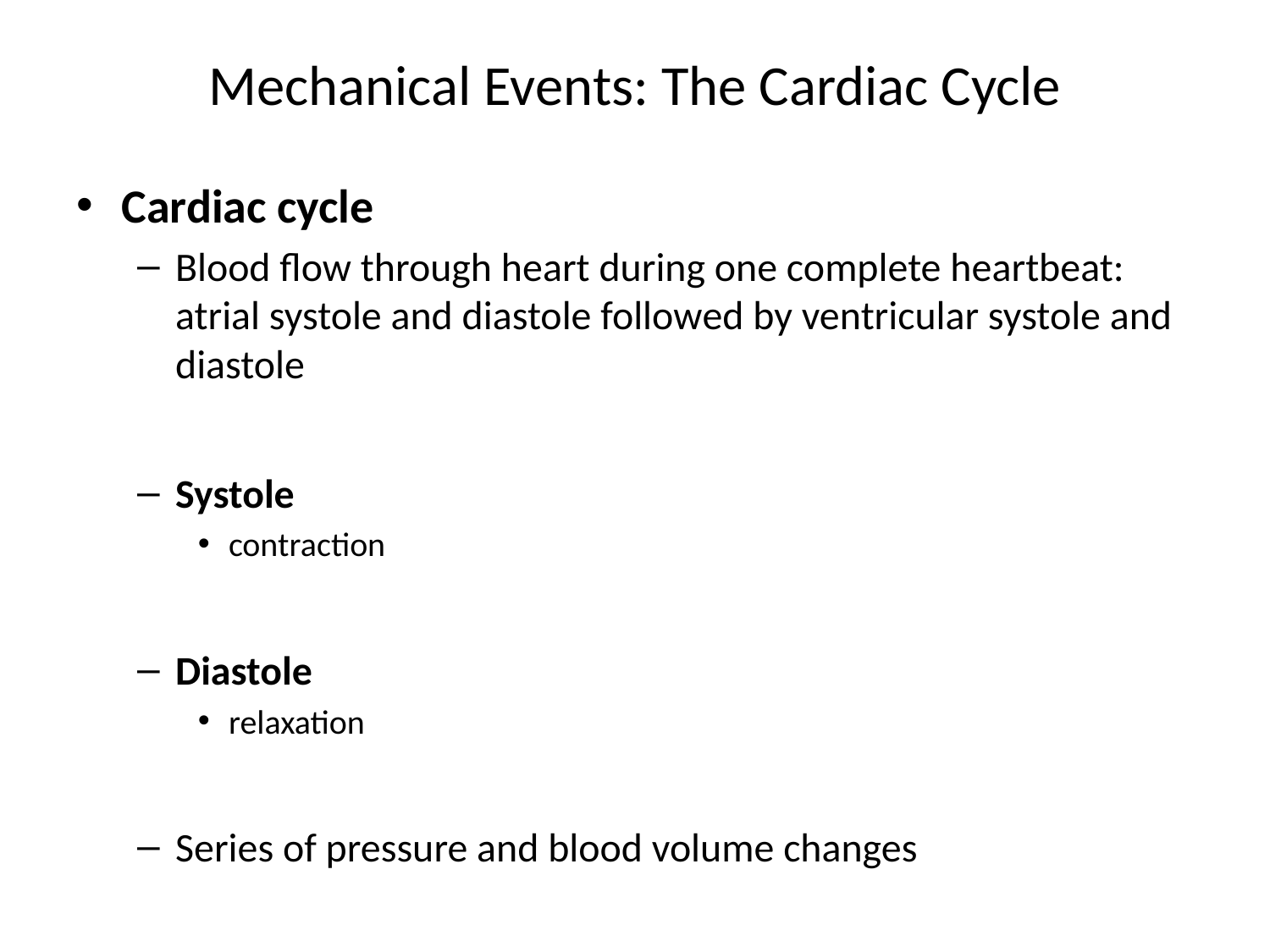

# Mechanical Events: The Cardiac Cycle
Cardiac cycle
Blood flow through heart during one complete heartbeat: atrial systole and diastole followed by ventricular systole and diastole

Systole
contraction

Diastole
relaxation

Series of pressure and blood volume changes